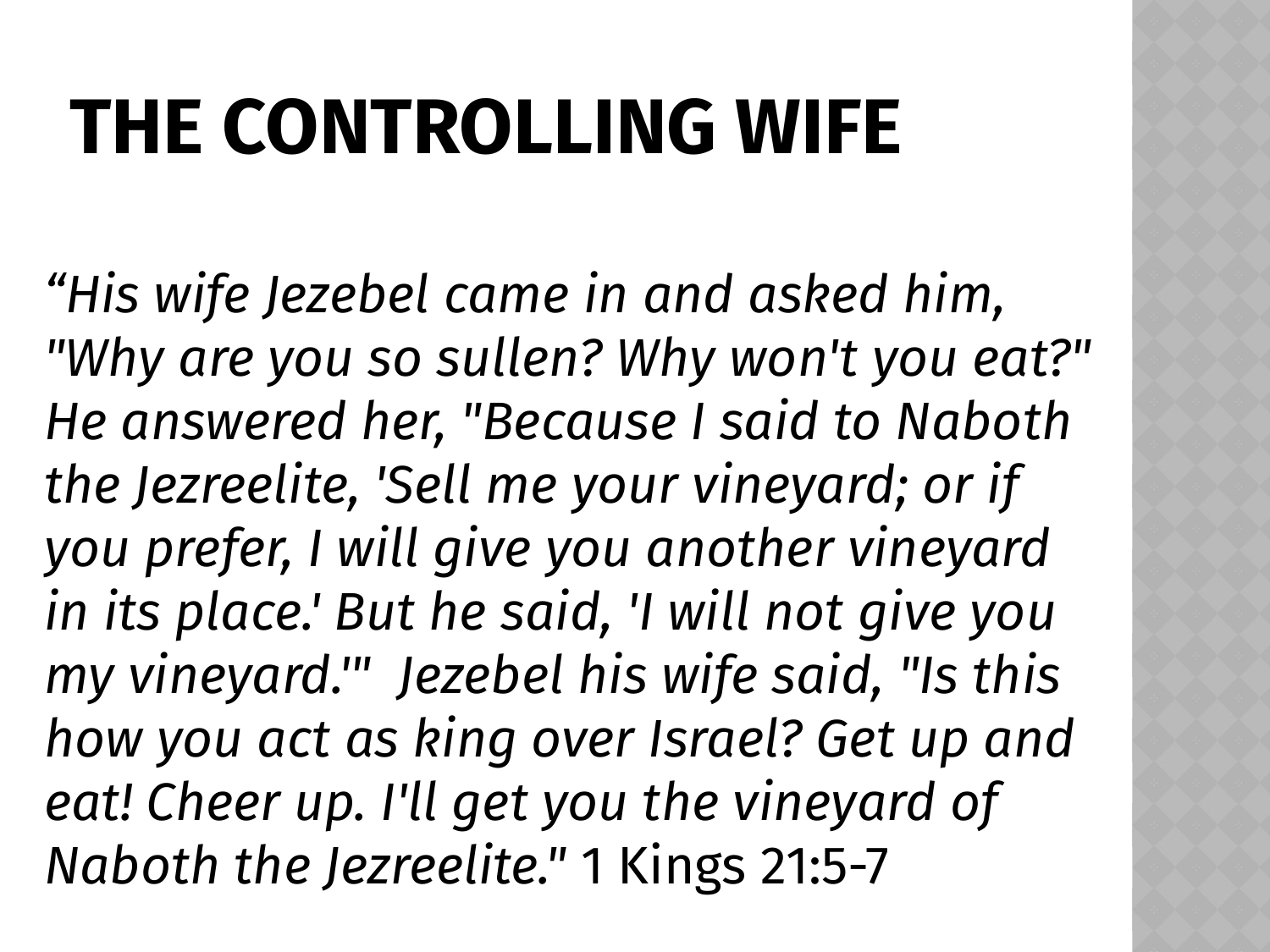

# The CONTROLLING WIFE
“His wife Jezebel came in and asked him, "Why are you so sullen? Why won't you eat?"  He answered her, "Because I said to Naboth the Jezreelite, 'Sell me your vineyard; or if you prefer, I will give you another vineyard in its place.' But he said, 'I will not give you my vineyard.'"  Jezebel his wife said, "Is this how you act as king over Israel? Get up and eat! Cheer up. I'll get you the vineyard of Naboth the Jezreelite." 1 Kings 21:5-7